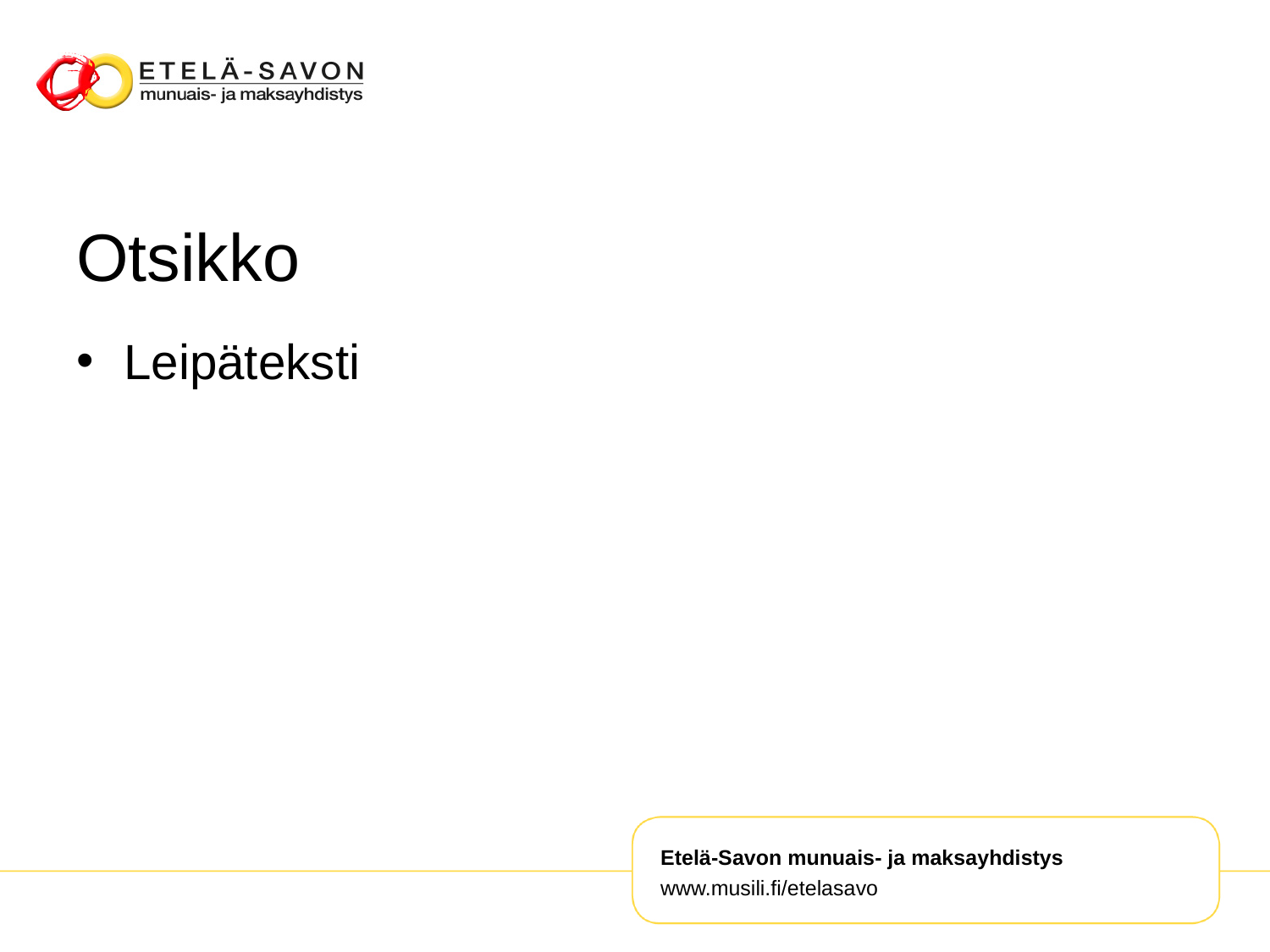

# Otsikko
Leipäteksti
Etelä-Savon munuais- ja maksayhdistys
www.musili.fi/etelasavo